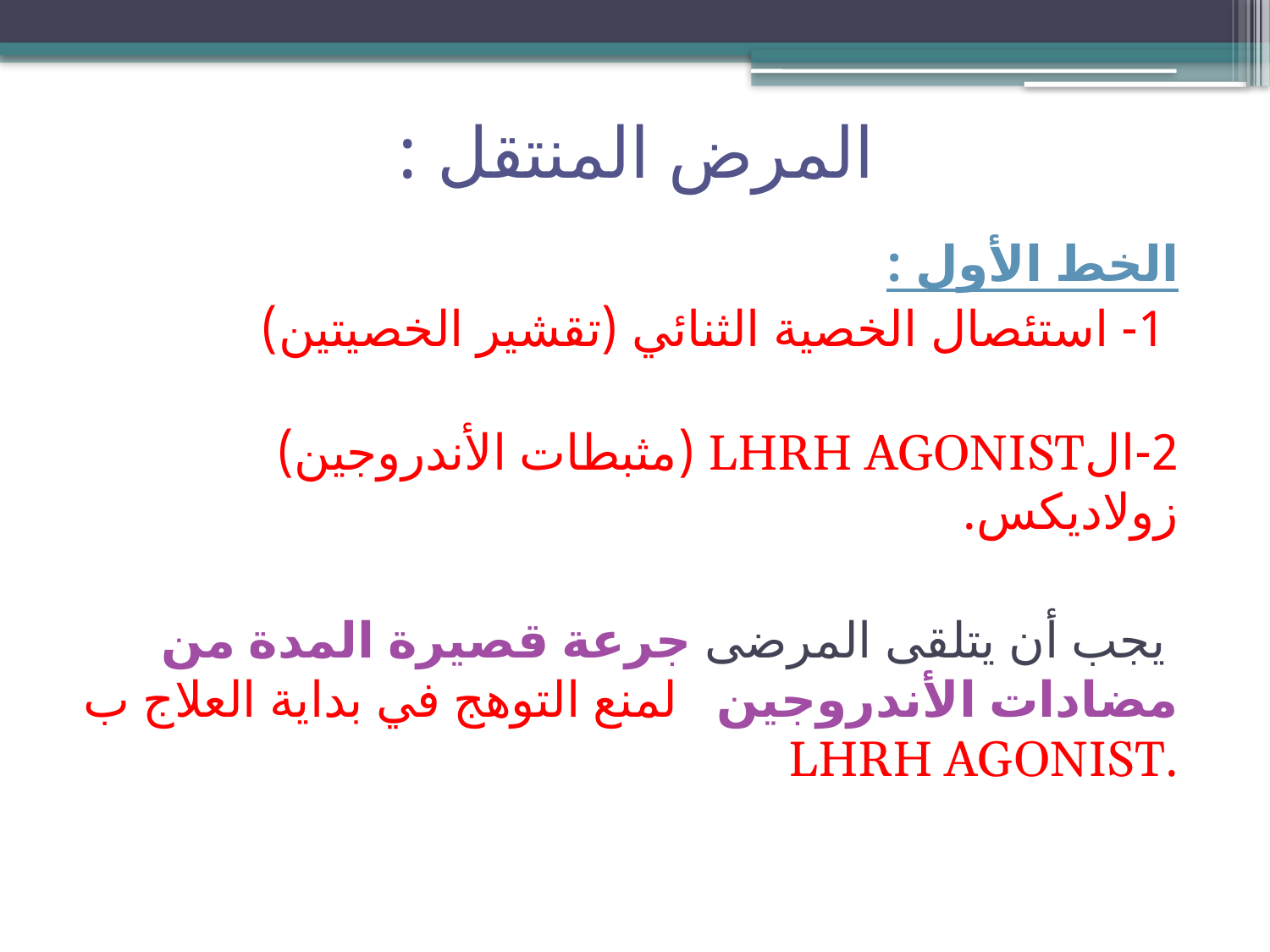

# المرض المنتقل :
الخط الأول :
 1- استئصال الخصية الثنائي (تقشير الخصيتين)
2-الLHRH AGONIST (مثبطات الأندروجين) زولاديكس.

 يجب أن يتلقى المرضى جرعة قصيرة المدة من مضادات الأندروجين   لمنع التوهج في بداية العلاج ب .LHRH AGONIST